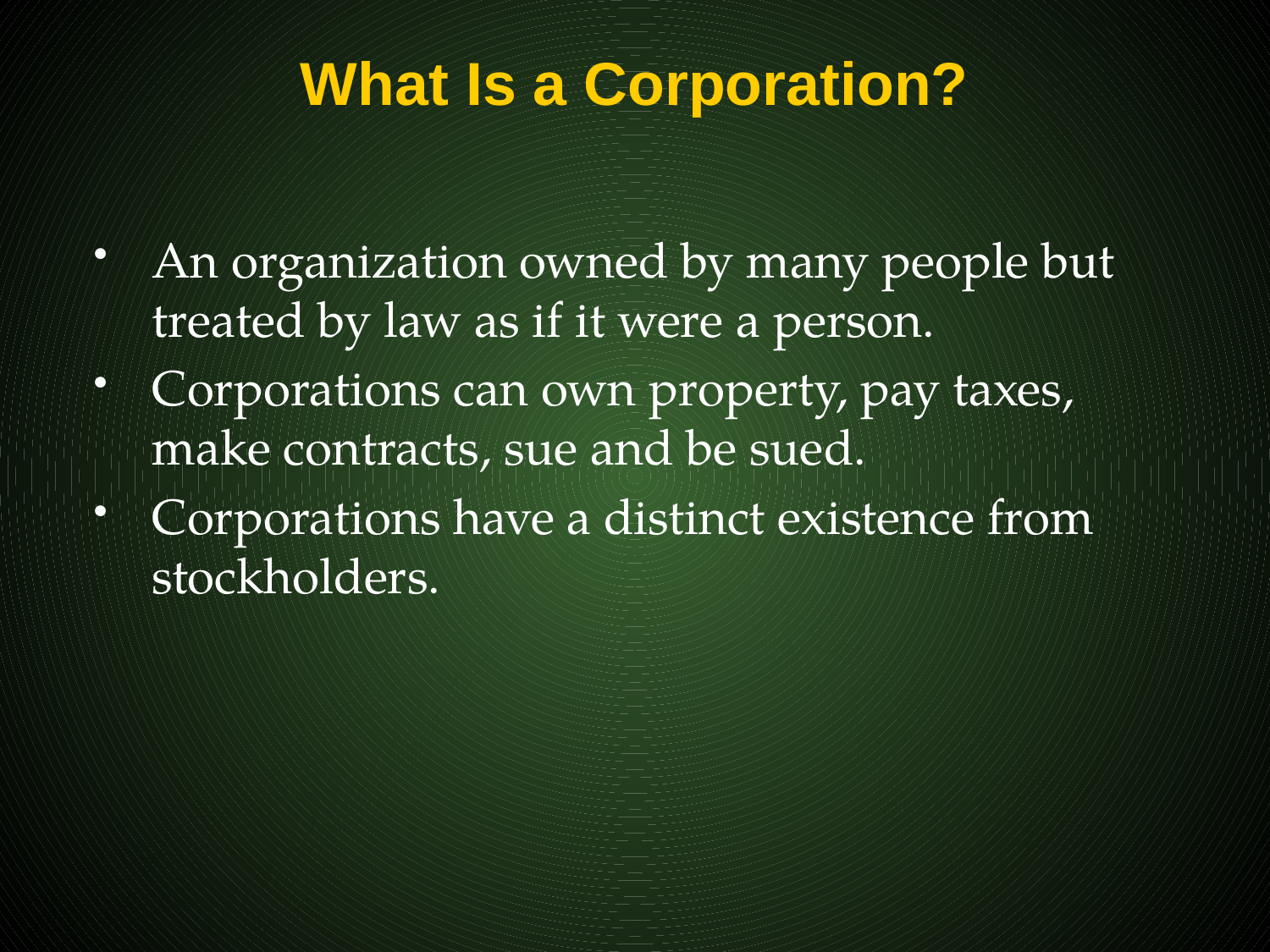

# What Is a Corporation?
An organization owned by many people but treated by law as if it were a person.
Corporations can own property, pay taxes, make contracts, sue and be sued.
Corporations have a distinct existence from stockholders.